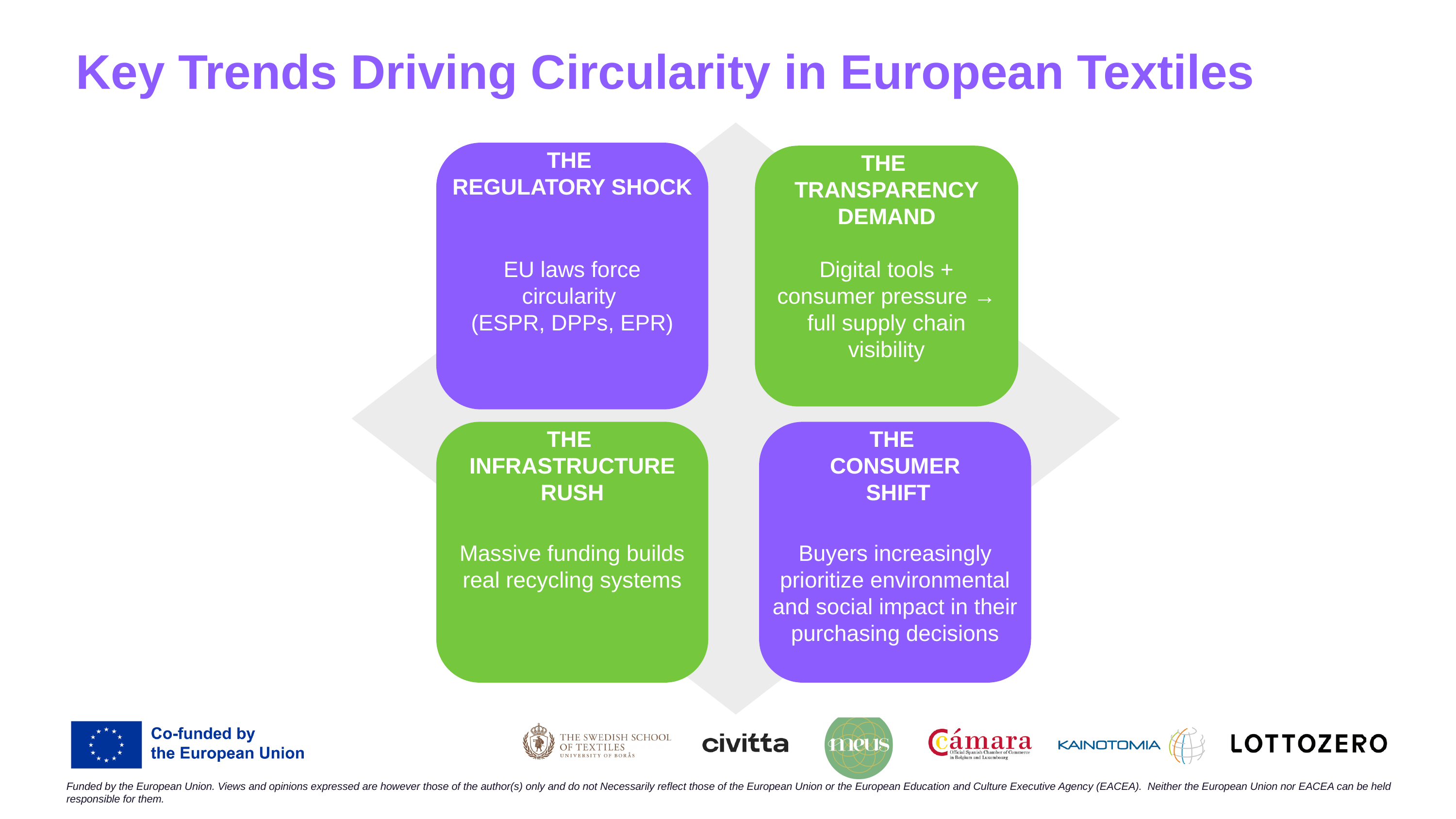

Key Trends Driving Circularity in European Textiles
Key Trends Driving Circularity in European Textiles

THE
REGULATORY SHOCK

THE
TRANSPARENCY DEMAND

EU laws force circularity
(ESPR, DPPs, EPR)
Digital tools + consumer pressure → full supply chain visibility

THE
INFRASTRUCTURE RUSH

THE
CONSUMER
 SHIFT
Massive funding builds real recycling systems
Buyers increasingly prioritize environmental and social impact in their purchasing decisions

Funded by the European Union. Views and opinions expressed are however those of the author(s) only and do not Necessarily reflect those of the European Union or the European Education and Culture Executive Agency (EACEA).  Neither the European Union nor EACEA can be held responsible for them.